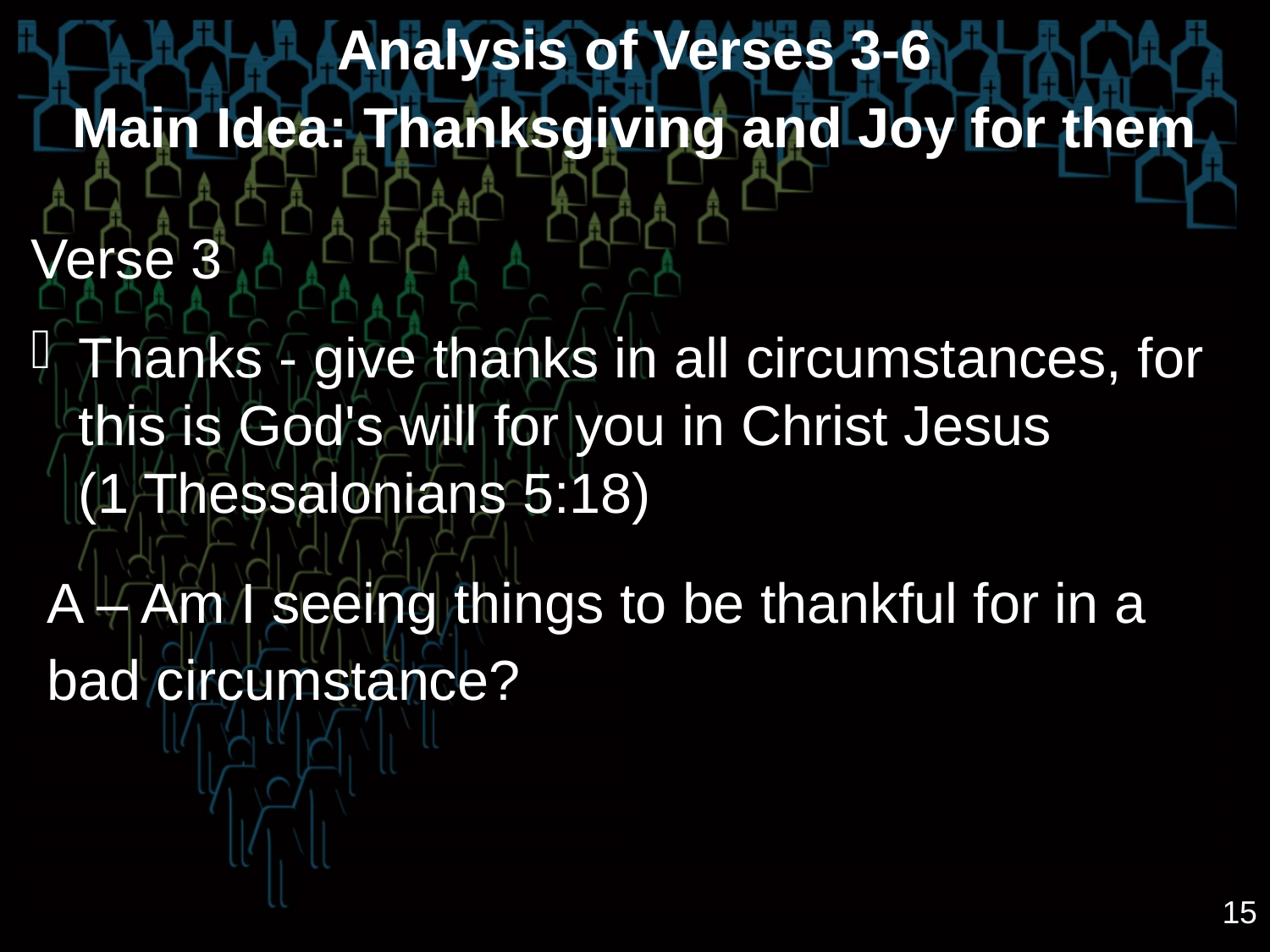

Analysis of Verses 3-6
Main Idea: Thanksgiving and Joy for them

Verse 3
Thanks - give thanks in all circumstances, for this is God's will for you in Christ Jesus          (1 Thessalonians 5:18)
A – Am I seeing things to be thankful for in a bad circumstance?
15